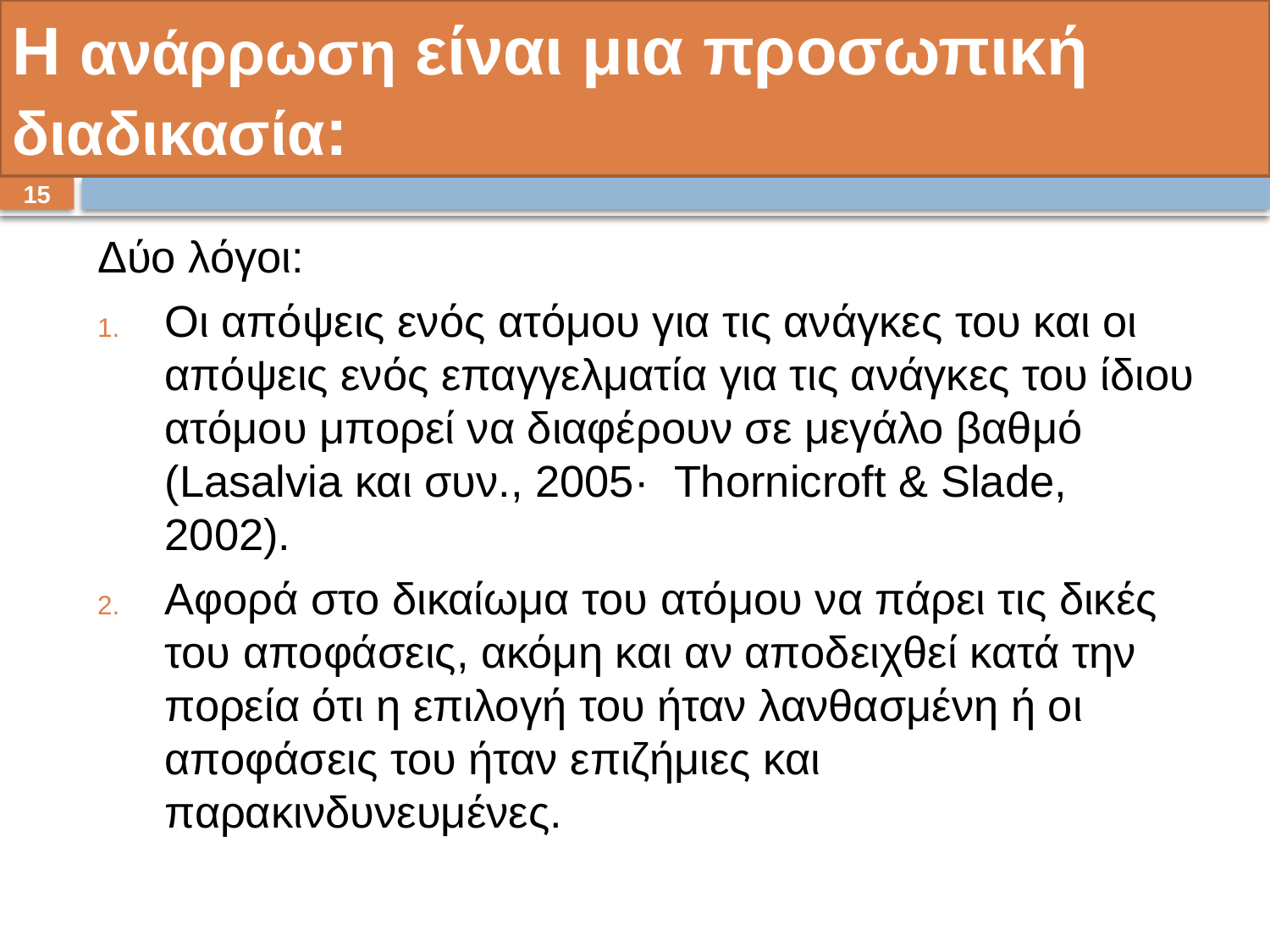

# Η ανάρρωση είναι μια προσωπική διαδικασία:
15
Δύο λόγοι:
Οι απόψεις ενός ατόμου για τις ανάγκες του και οι απόψεις ενός επαγγελματία για τις ανάγκες του ίδιου ατόμου μπορεί να διαφέρουν σε μεγάλο βαθμό (Lasalvia και συν., 2005·  Thornicroft & Slade, 2002).
Αφορά στο δικαίωμα του ατόμου να πάρει τις δικές του αποφάσεις, ακόμη και αν αποδειχθεί κατά την πορεία ότι η επιλογή του ήταν λανθασμένη ή οι αποφάσεις του ήταν επιζήμιες και παρακινδυνευμένες.